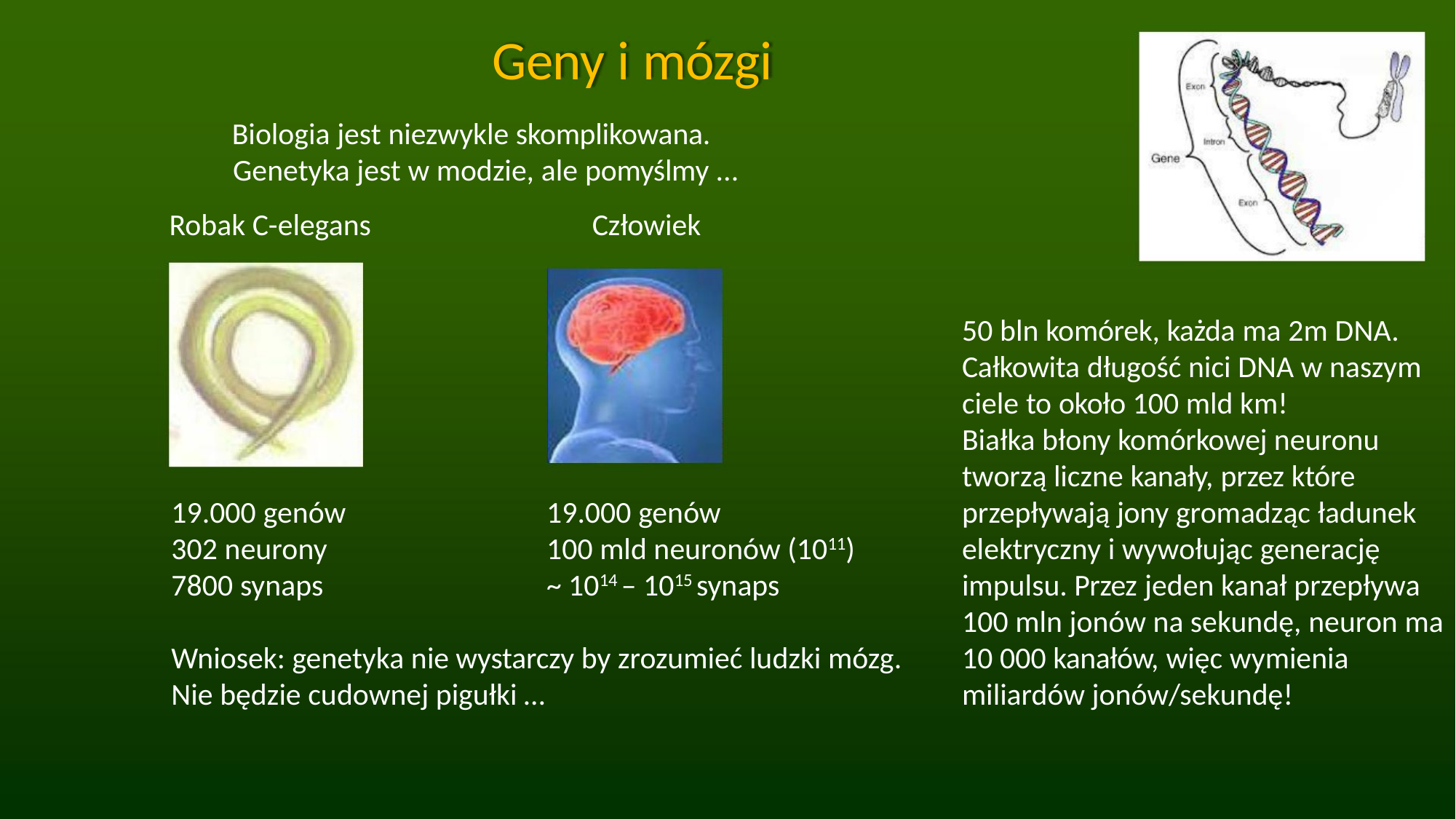

Geny i mózgi
Biologia jest niezwykle skomplikowana.
Genetyka jest w modzie, ale pomyślmy ...
Robak C-elegans
Człowiek
50 bln komórek, każda ma 2m DNA.
Całkowita długość nici DNA w naszym
ciele to około 100 mld km!
Białka błony komórkowej neuronu
tworzą liczne kanały, przez które
przepływają jony gromadząc ładunek
elektryczny i wywołując generację
impulsu. Przez jeden kanał przepływa
100 mln jonów na sekundę, neuron ma
10 000 kanałów, więc wymienia
miliardów jonów/sekundę!
19.000 genów
302 neurony
7800 synaps
19.000 genów
100 mld neuronów (1011)
~ 1014 – 1015 synaps
Wniosek: genetyka nie wystarczy by zrozumieć ludzki mózg.
Nie będzie cudownej pigułki …